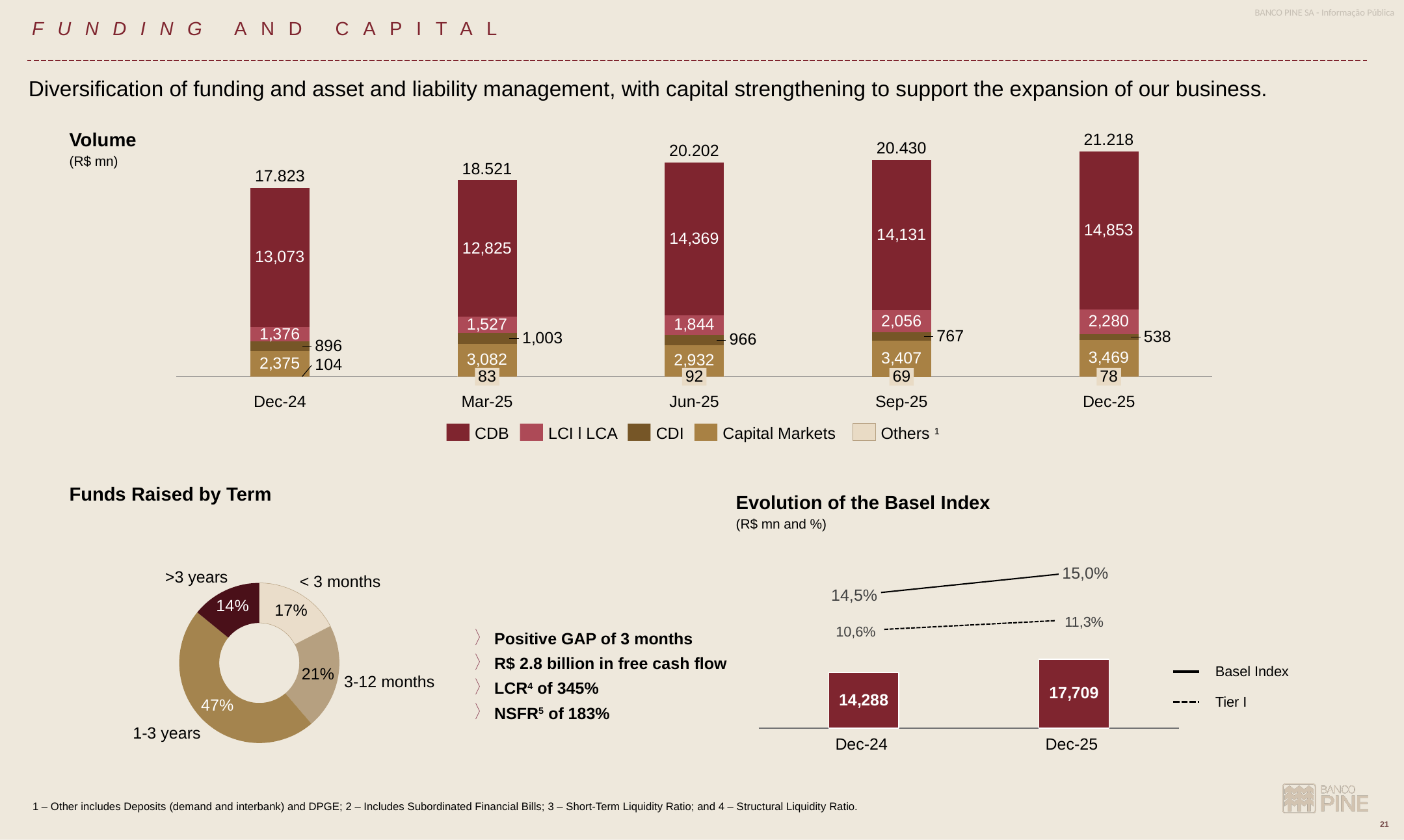

Diversificação
Funding AND capital
Diversification of funding and asset and liability management, with capital strengthening to support the expansion of our business.
Volume
(R$ mn)

### Chart

| Category |  |  |  |  |  |
|---|---|---|---|---|---|
Diversificação
21.218
20.430
20.202
18.521
17.823
Letras Financeiras2
R$  1,3 bilhões em Dez/25, +110% vs. Dez/24
Debêntures Financeiras
R$  2,0 bilhões em Dez/25, +121% vs. Dez/24
CDB
R$  14,1 bilhões em Dez/25, +18% vs. Dez/24
LCI l LCA
R$  2,0 bilhões em Dez/25, +63% vs. Dez/24
83
92
78
69
Dec-24
Mar-25
Jun-25
Sep-25
Dec-25
CDB
LCI l LCA
CDI
Capital Markets
Others 1

Funds Raised by Term
Evolution of the Basel Index
(R$ mn and %)

### Chart

| Category |  |
|---|---|
15,0%
14,5%
>3 years
< 3 months
11,3%
10,6%
Positive GAP of 3 months
R$ 2.8 billion in free cash flow
LCR4 of 345%
NSFR5 of 183%

### Chart

| Category |  |
|---|---|
Basel Index
3-12 months
Tier I
1-3 years
Dec-24
Dec-25
1 – Other includes Deposits (demand and interbank) and DPGE; 2 – Includes Subordinated Financial Bills; 3 – Short-Term Liquidity Ratio; and 4 – Structural Liquidity Ratio.
Segundo nossas melhores estimativas, os efeitos combinados da implementação da Resolução 4.966 representam um impacto no capital de aproximadamente -0,27 p.p.  em janeiro de 2025.